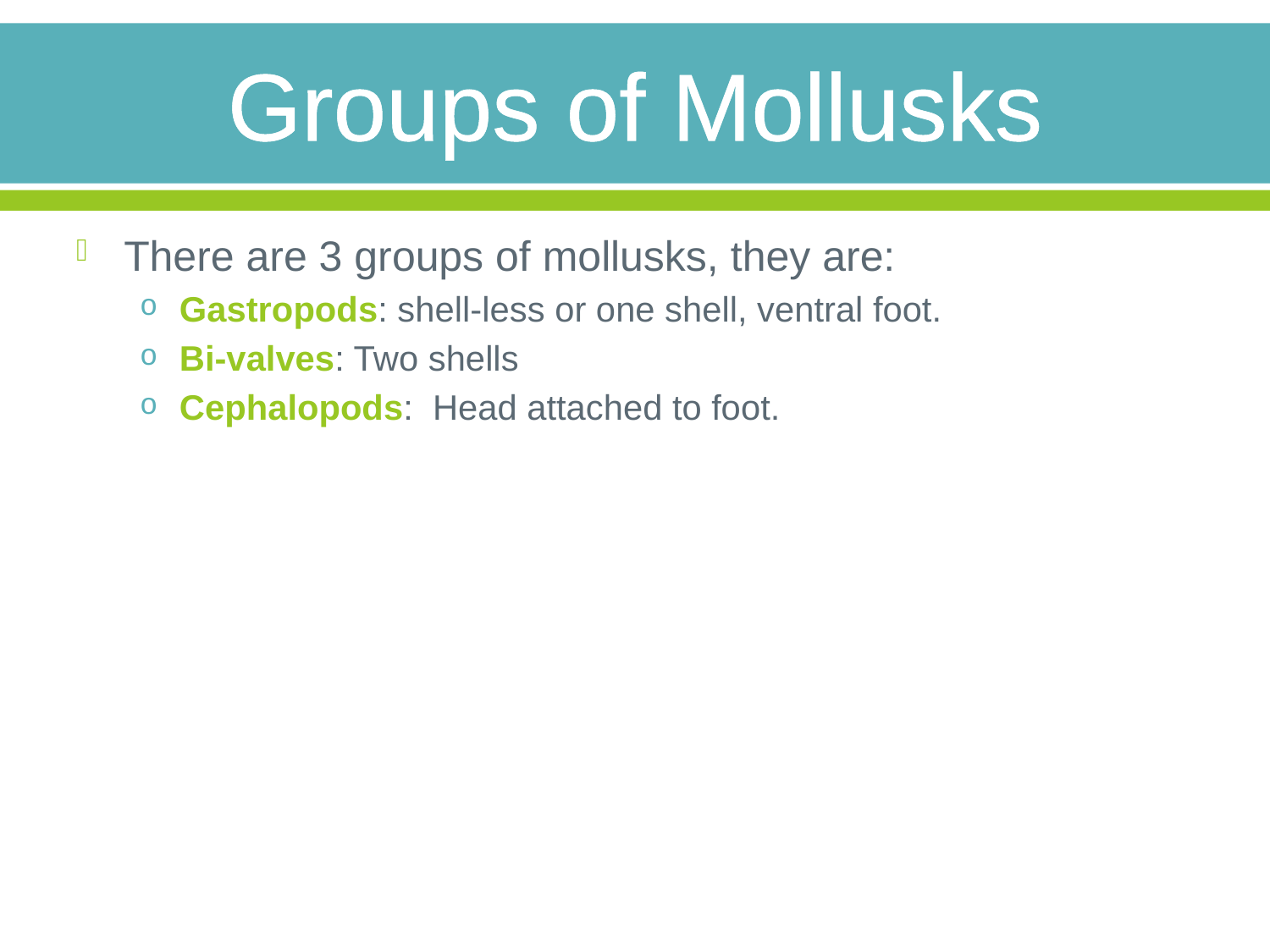

# Groups of Mollusks
There are 3 groups of mollusks, they are:
Gastropods: shell-less or one shell, ventral foot.
Bi-valves: Two shells
Cephalopods:  Head attached to foot.